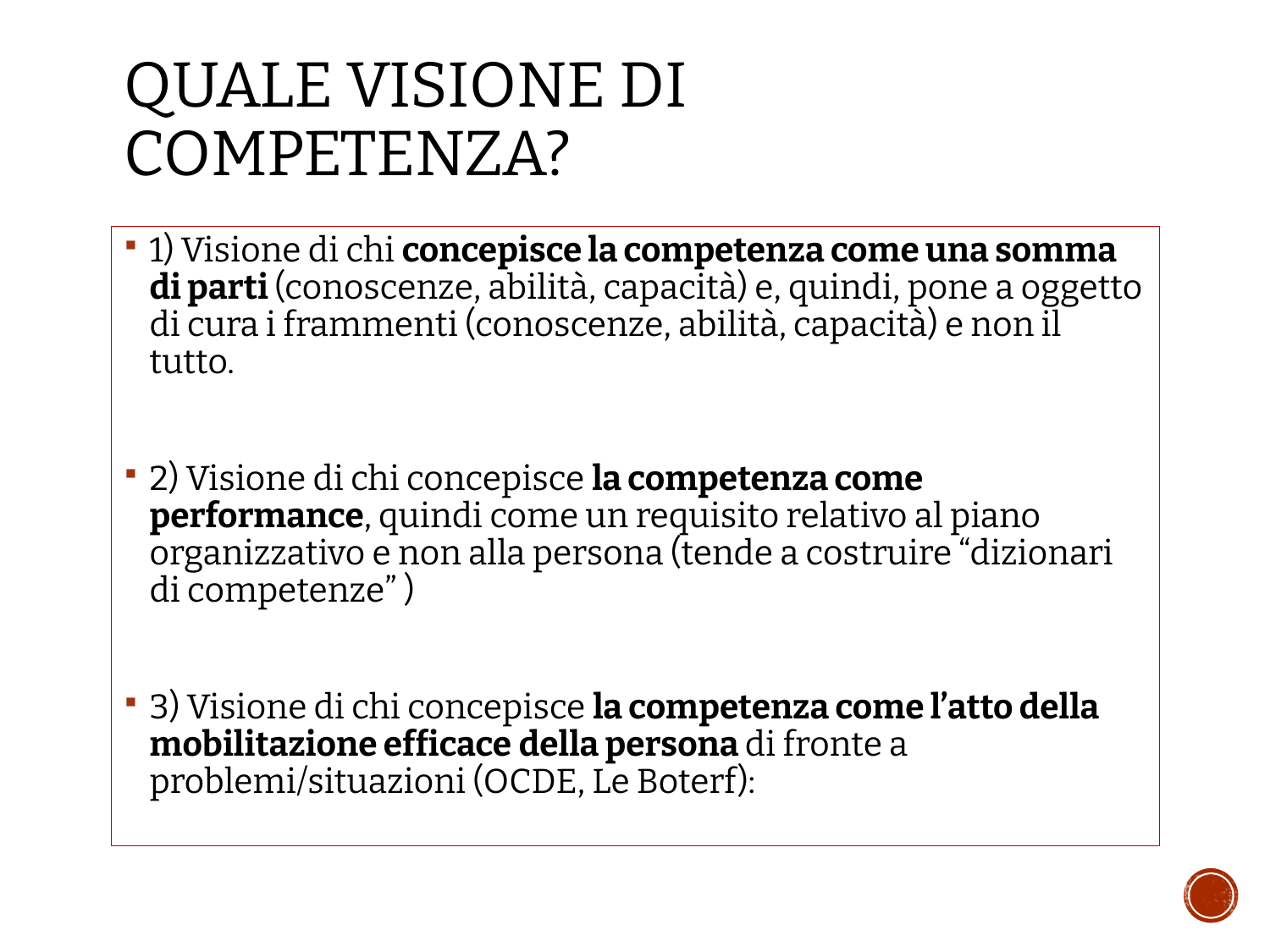

# Quale visione di competenza?
1) Visione di chi concepisce la competenza come una somma di parti (conoscenze, abilità, capacità) e, quindi, pone a oggetto di cura i frammenti (conoscenze, abilità, capacità) e non il tutto.

2) Visione di chi concepisce la competenza come performance, quindi come un requisito relativo al piano organizzativo e non alla persona (tende a costruire “dizionari di competenze” )

3) Visione di chi concepisce la competenza come l’atto della mobilitazione efficace della persona di fronte a problemi/situazioni (OCDE, Le Boterf):